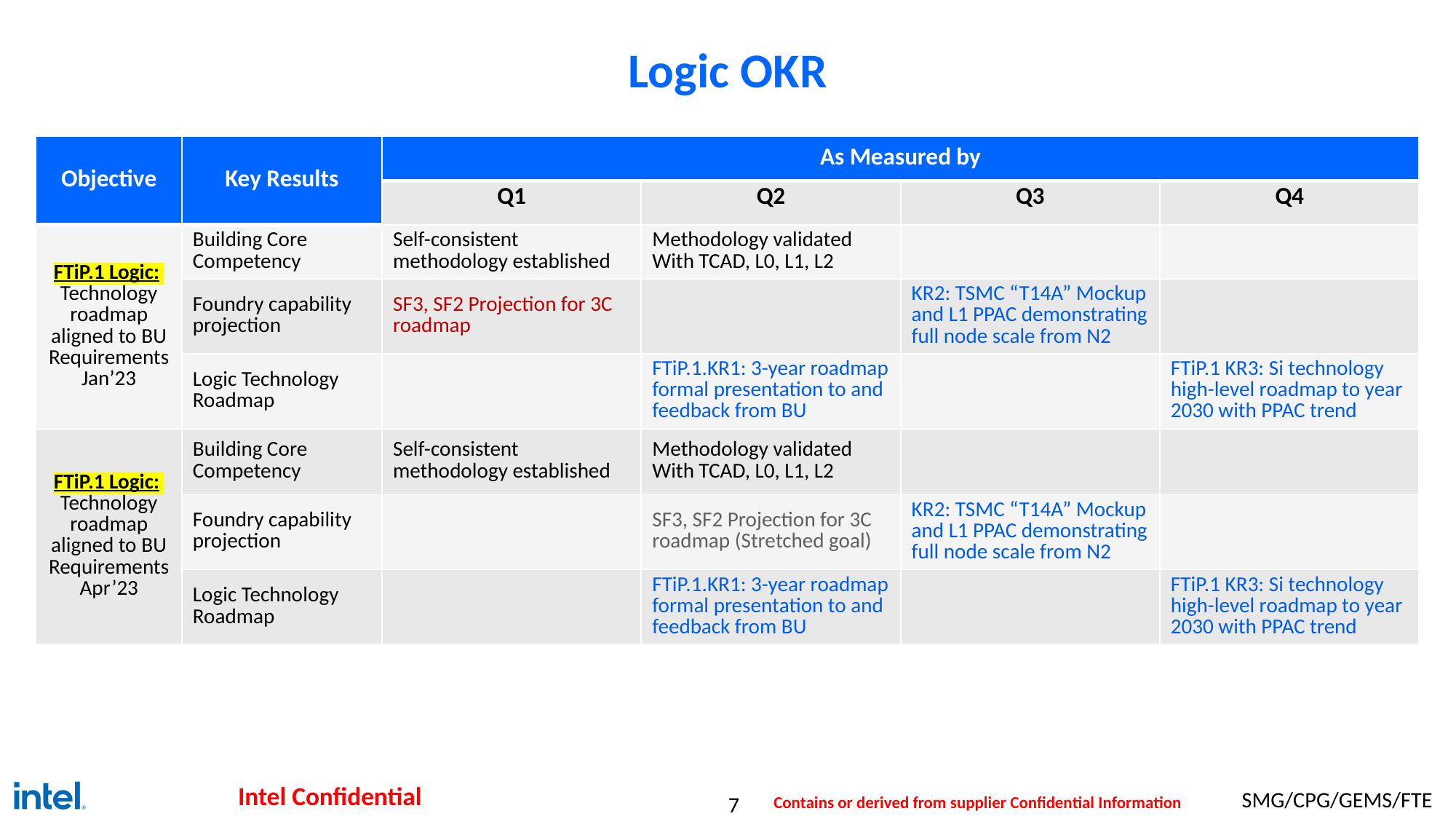

# Logic OKR
| Objective | Key Results | As Measured by |  |  |  |
| --- | --- | --- | --- | --- | --- |
| Objective | Key Results | Q1 | Q2 | Q3 | Q4 |
| FTiP.1 Logic: Technology roadmap aligned to BU Requirements Jan’23 | Building Core Competency | Self-consistent methodology established | Methodology validated With TCAD, L0, L1, L2 |  |  |
|  | Foundry capability projection | SF3, SF2 Projection for 3C roadmap |  | KR2: TSMC “T14A” Mockup and L1 PPAC demonstrating full node scale from N2 |  |
|  | Logic Technology Roadmap |  | FTiP.1.KR1: 3-year roadmap formal presentation to and feedback from BU |  | FTiP.1 KR3: Si technology high-level roadmap to year 2030 with PPAC trend |
| FTiP.1 Logic: Technology roadmap aligned to BU Requirements Apr’23 | Building Core Competency | Self-consistent methodology established | Methodology validated With TCAD, L0, L1, L2 |  |  |
|  | Foundry capability projection |  | SF3, SF2 Projection for 3C roadmap (Stretched goal) | KR2: TSMC “T14A” Mockup and L1 PPAC demonstrating full node scale from N2 |  |
|  | Logic Technology Roadmap |  | FTiP.1.KR1: 3-year roadmap formal presentation to and feedback from BU |  | FTiP.1 KR3: Si technology high-level roadmap to year 2030 with PPAC trend |